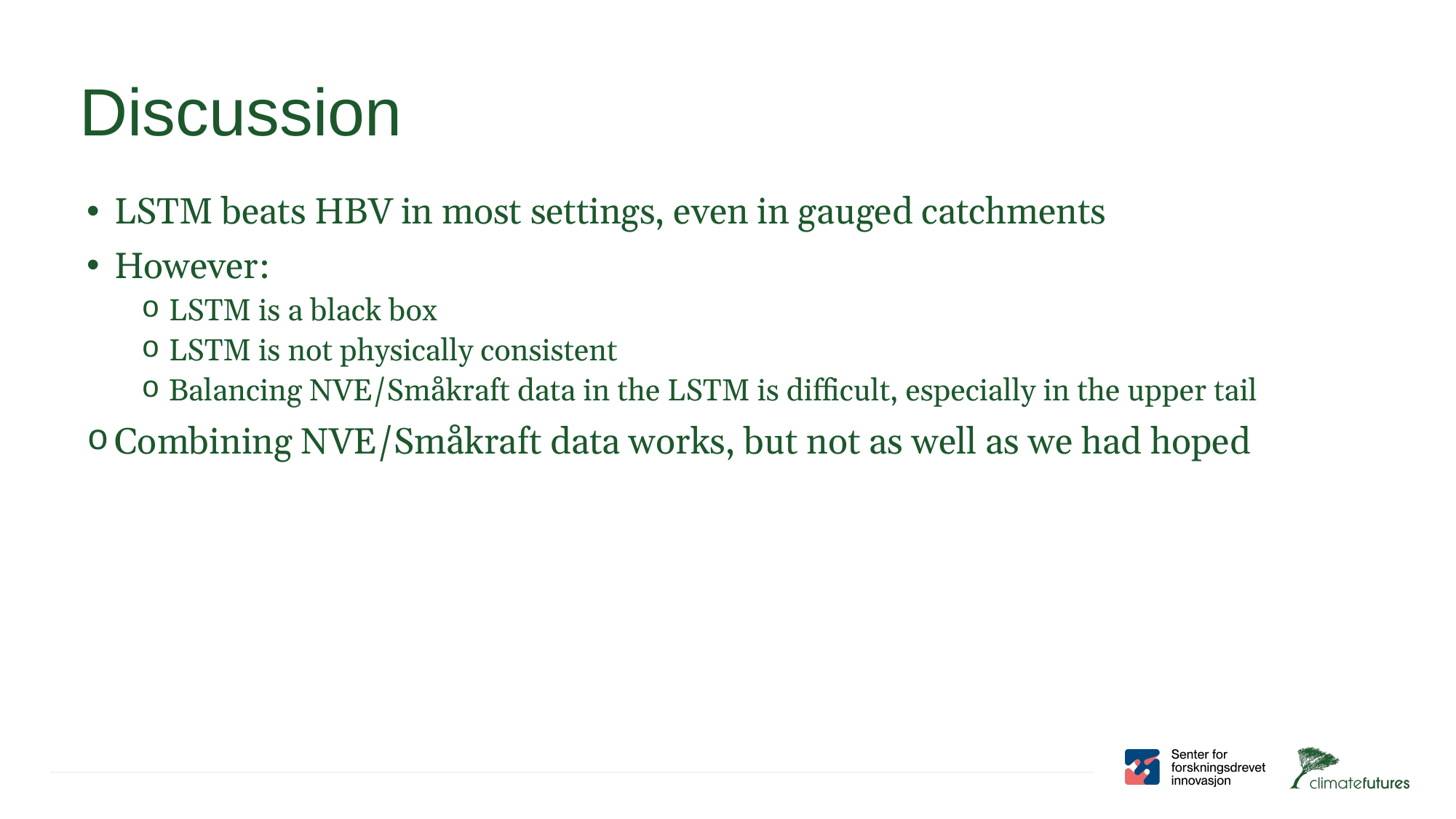

# Discussion
LSTM beats HBV in most settings, even in gauged catchments
However:
LSTM is a black box
LSTM is not physically consistent
Balancing NVE/Småkraft data in the LSTM is difficult, especially in the upper tail
Combining NVE/Småkraft data works, but not as well as we had hoped